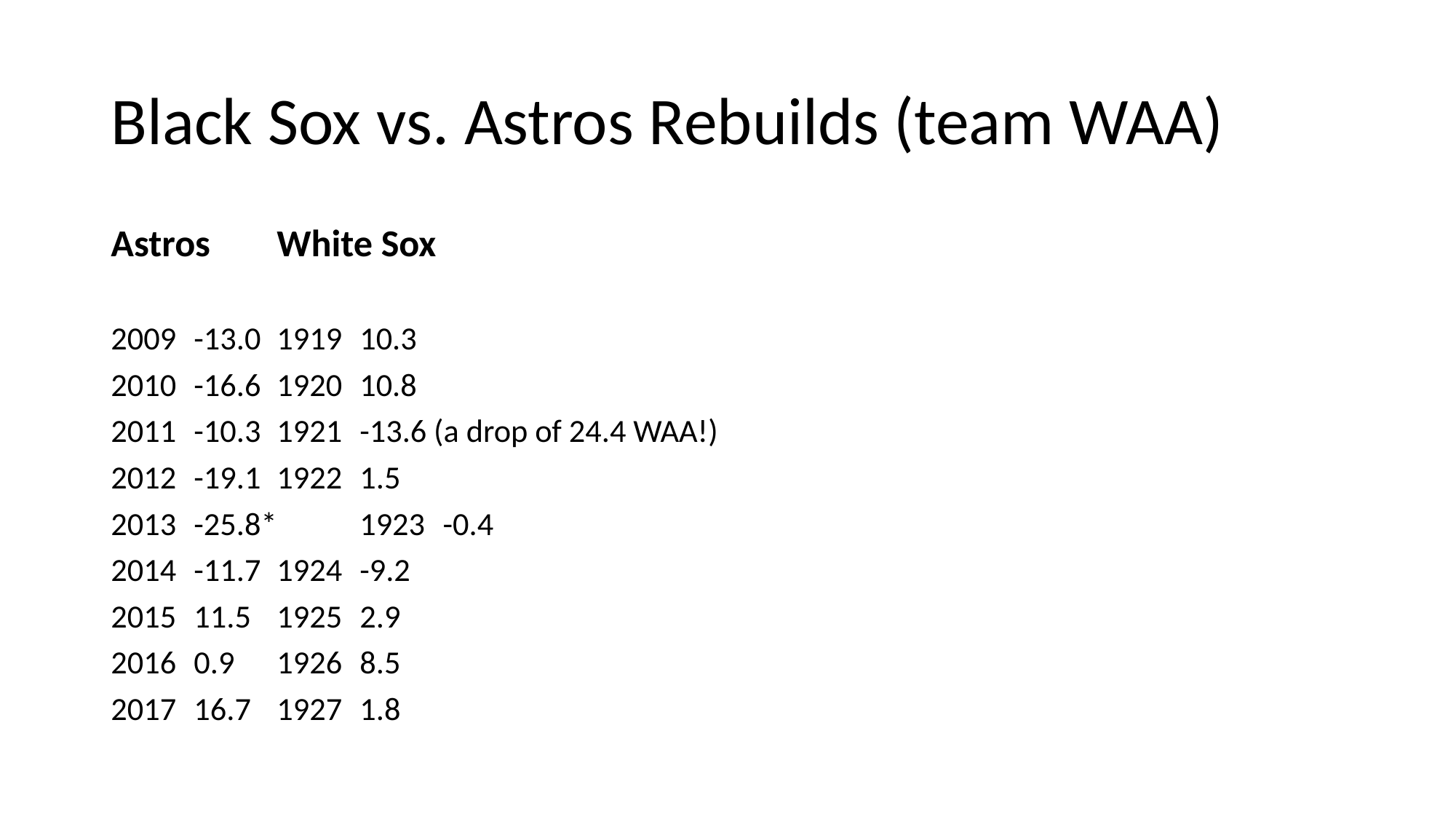

# Black Sox vs. Astros Rebuilds (team WAA)
Astros			White Sox

2009	-13.0			1919	10.3
2010	-16.6			1920	10.8
2011	-10.3			1921	-13.6 (a drop of 24.4 WAA!)
2012	-19.1			1922	1.5
2013	-25.8*			1923	-0.4
2014	-11.7			1924	-9.2
2015	11.5			1925	2.9
2016	0.9			1926	8.5
2017	16.7			1927	1.8